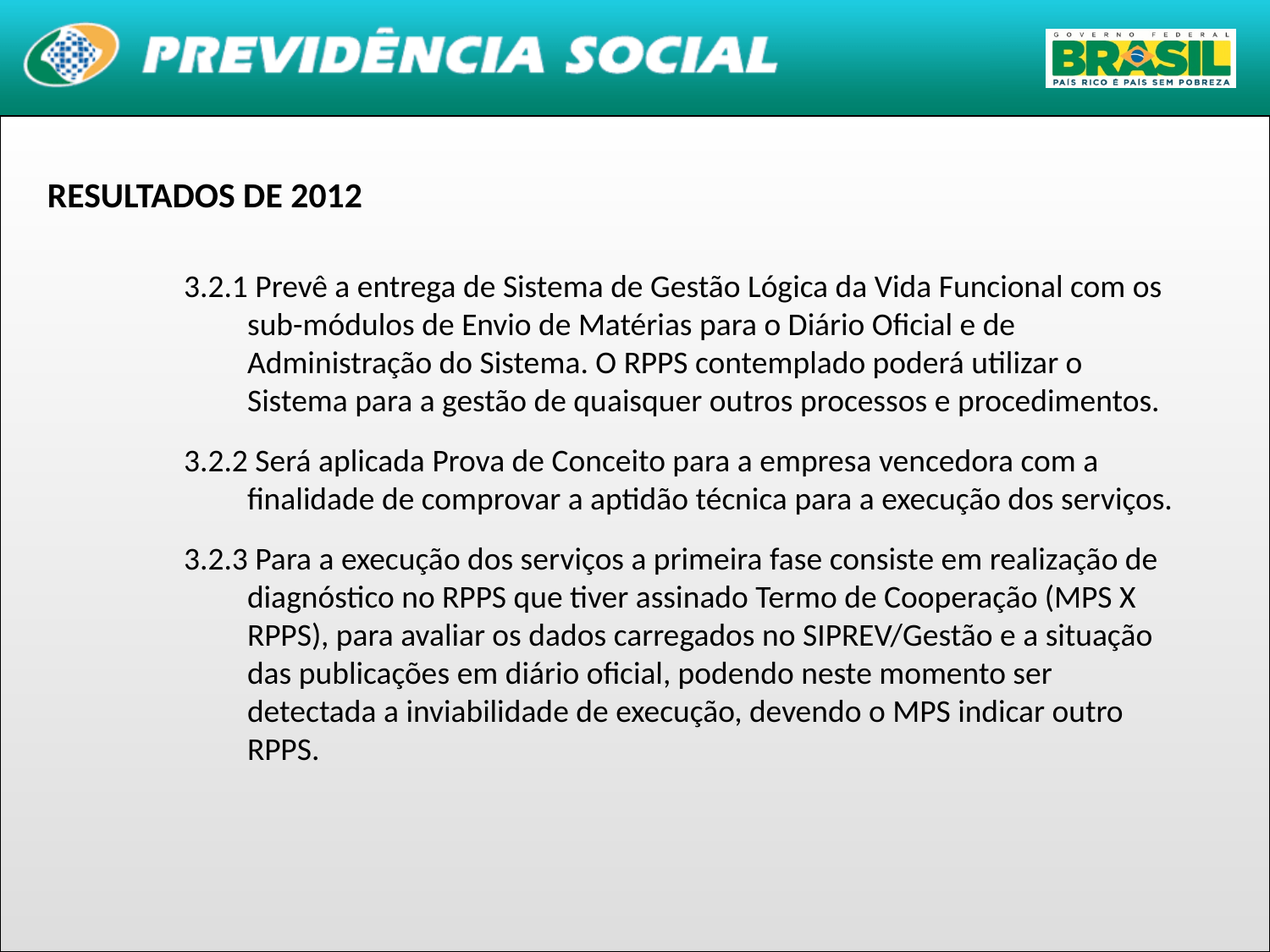

RESULTADOS DE 2012

3.2.1 Prevê a entrega de Sistema de Gestão Lógica da Vida Funcional com os sub-módulos de Envio de Matérias para o Diário Oficial e de Administração do Sistema. O RPPS contemplado poderá utilizar o Sistema para a gestão de quaisquer outros processos e procedimentos.
3.2.2 Será aplicada Prova de Conceito para a empresa vencedora com a finalidade de comprovar a aptidão técnica para a execução dos serviços.
3.2.3 Para a execução dos serviços a primeira fase consiste em realização de diagnóstico no RPPS que tiver assinado Termo de Cooperação (MPS X RPPS), para avaliar os dados carregados no SIPREV/Gestão e a situação das publicações em diário oficial, podendo neste momento ser detectada a inviabilidade de execução, devendo o MPS indicar outro RPPS.